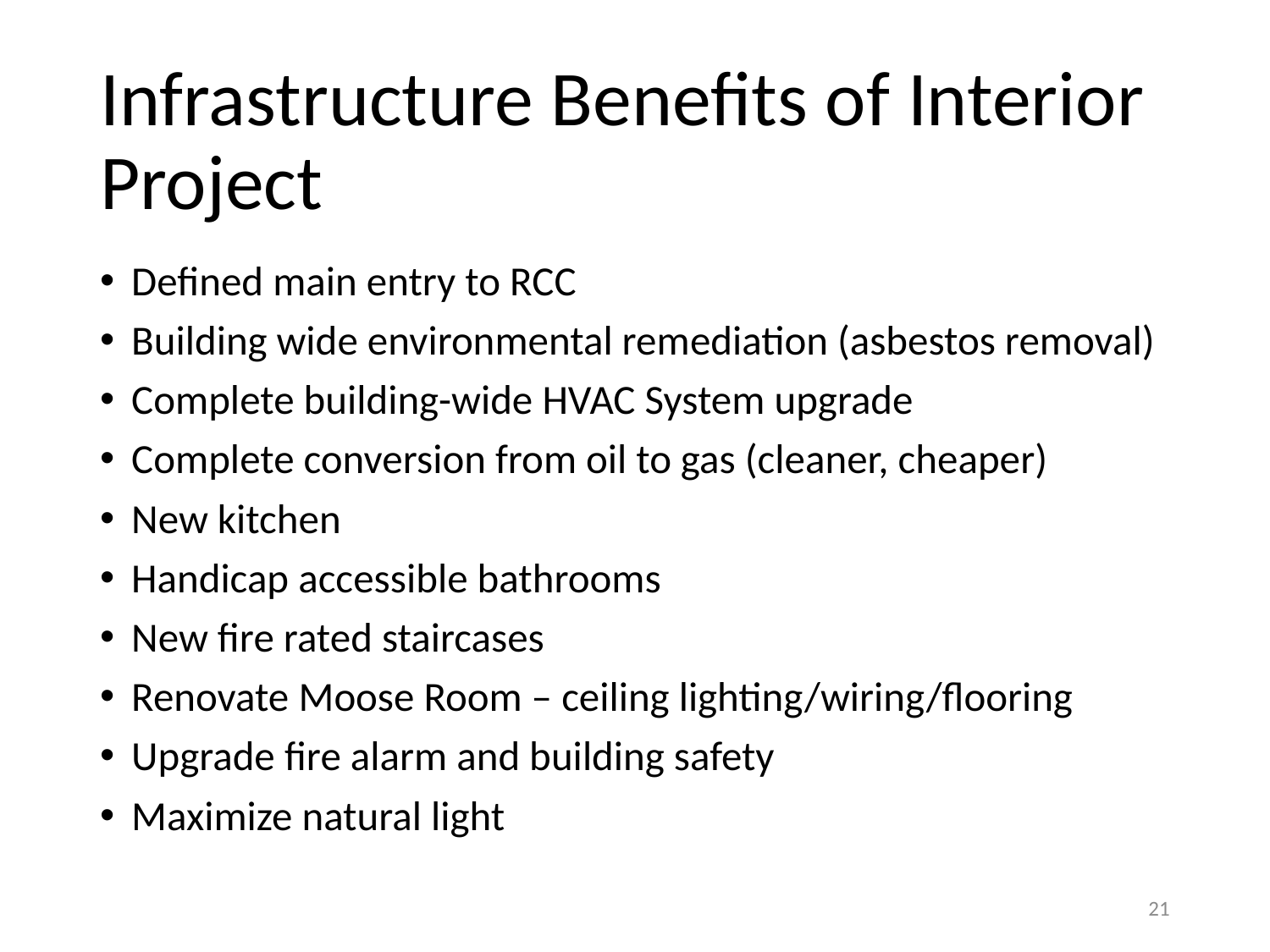

# Infrastructure Benefits of Interior Project
Defined main entry to RCC
Building wide environmental remediation (asbestos removal)
Complete building-wide HVAC System upgrade
Complete conversion from oil to gas (cleaner, cheaper)
New kitchen
Handicap accessible bathrooms
New fire rated staircases
Renovate Moose Room – ceiling lighting/wiring/flooring
Upgrade fire alarm and building safety
Maximize natural light

21